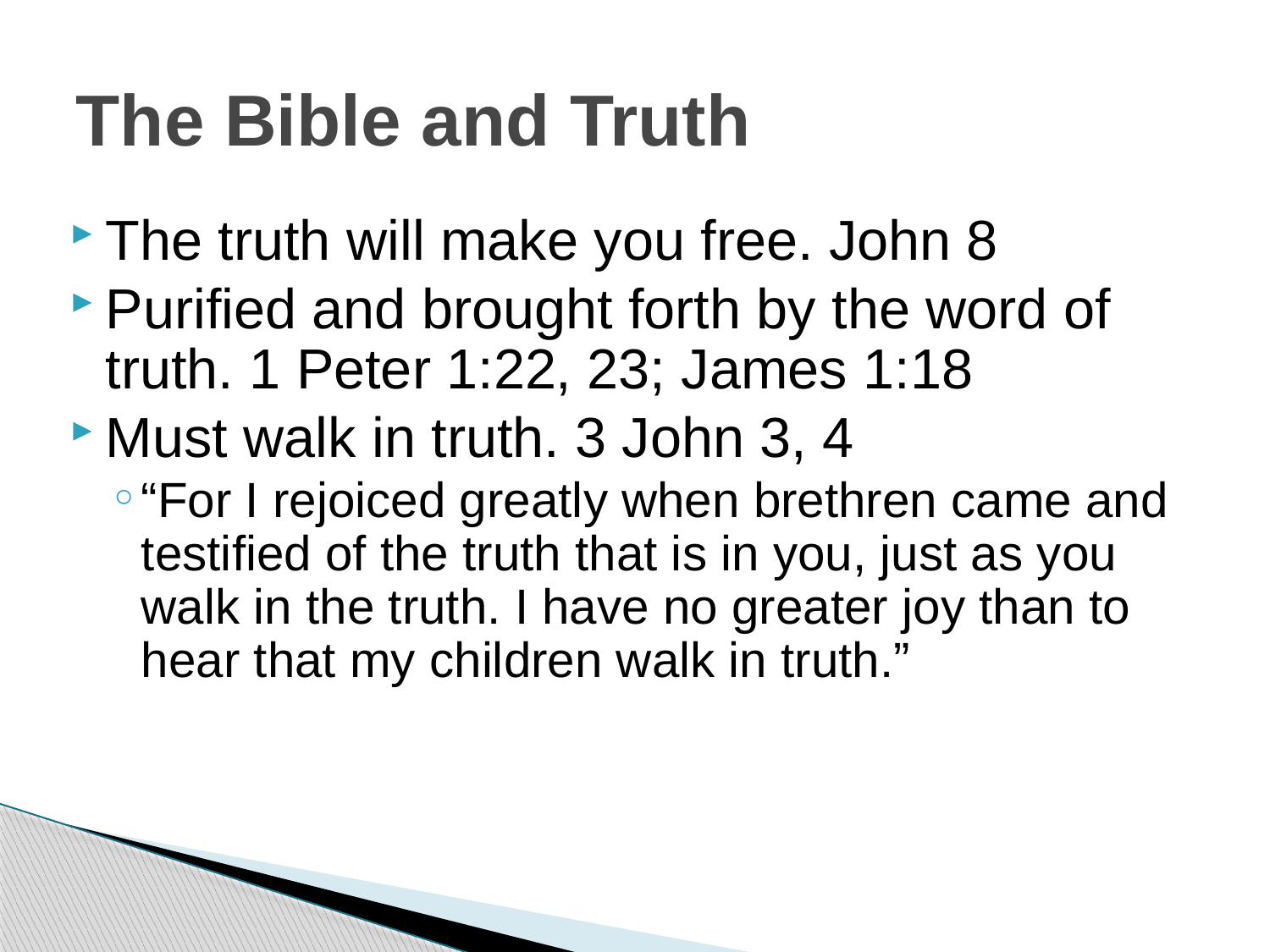

# The Bible and Truth
The truth will make you free. John 8
Purified and brought forth by the word of truth. 1 Peter 1:22, 23; James 1:18
Must walk in truth. 3 John 3, 4
“For I rejoiced greatly when brethren came and testified of the truth that is in you, just as you walk in the truth. I have no greater joy than to hear that my children walk in truth.”